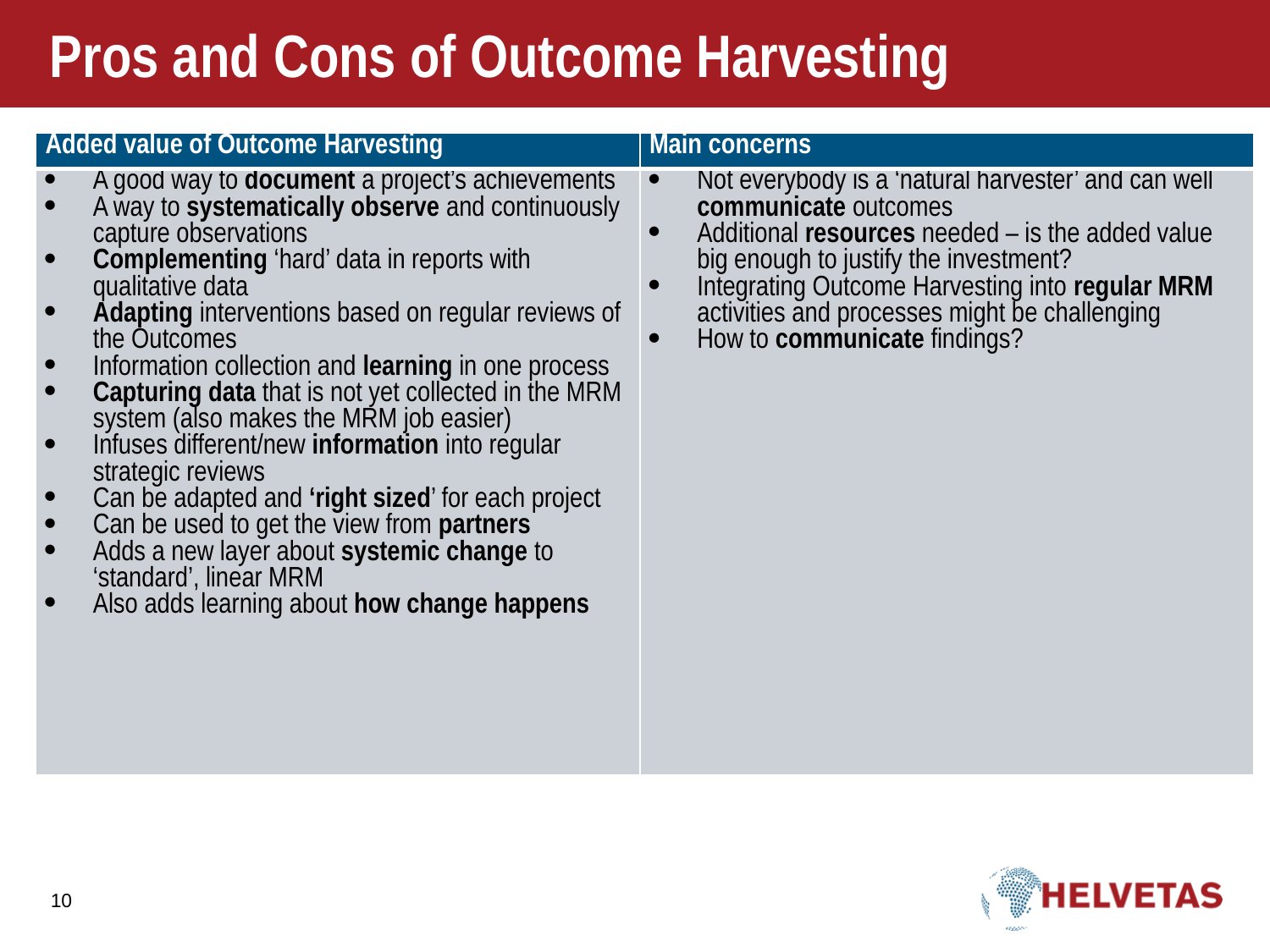

# Pros and Cons of Outcome Harvesting
| Added value of Outcome Harvesting | Main concerns |
| --- | --- |
| A good way to document a project’s achievements A way to systematically observe and continuously capture observations Complementing ‘hard’ data in reports with qualitative data Adapting interventions based on regular reviews of the Outcomes Information collection and learning in one process Capturing data that is not yet collected in the MRM system (also makes the MRM job easier) Infuses different/new information into regular strategic reviews Can be adapted and ‘right sized’ for each project Can be used to get the view from partners Adds a new layer about systemic change to ‘standard’, linear MRM Also adds learning about how change happens | Not everybody is a ‘natural harvester’ and can well communicate outcomes Additional resources needed – is the added value big enough to justify the investment? Integrating Outcome Harvesting into regular MRM activities and processes might be challenging How to communicate findings? |